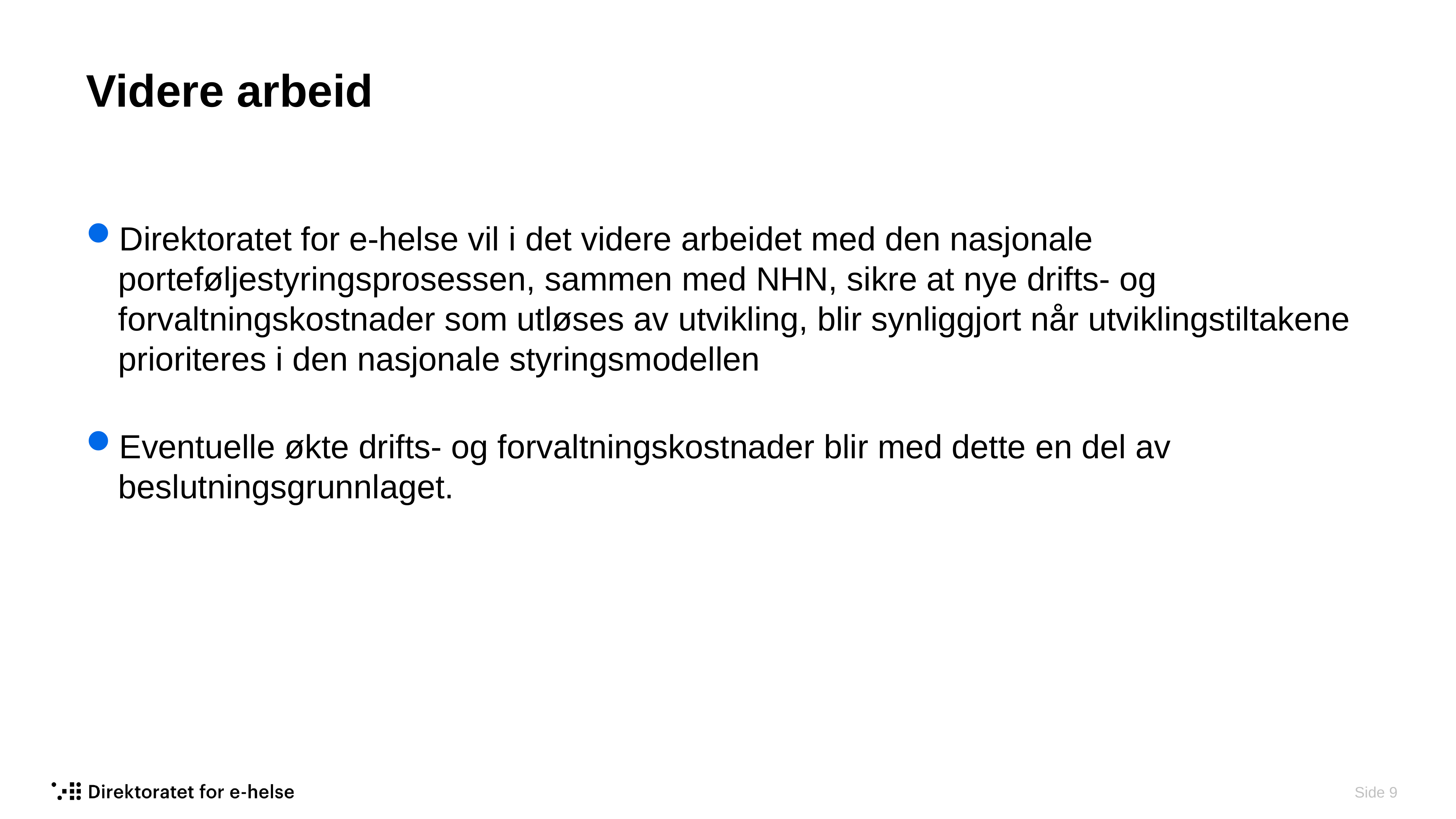

# Videre arbeid
Direktoratet for e-helse vil i det videre arbeidet med den nasjonale porteføljestyringsprosessen, sammen med NHN, sikre at nye drifts- og forvaltningskostnader som utløses av utvikling, blir synliggjort når utviklingstiltakene prioriteres i den nasjonale styringsmodellen

Eventuelle økte drifts- og forvaltningskostnader blir med dette en del av beslutningsgrunnlaget.

 Side 9